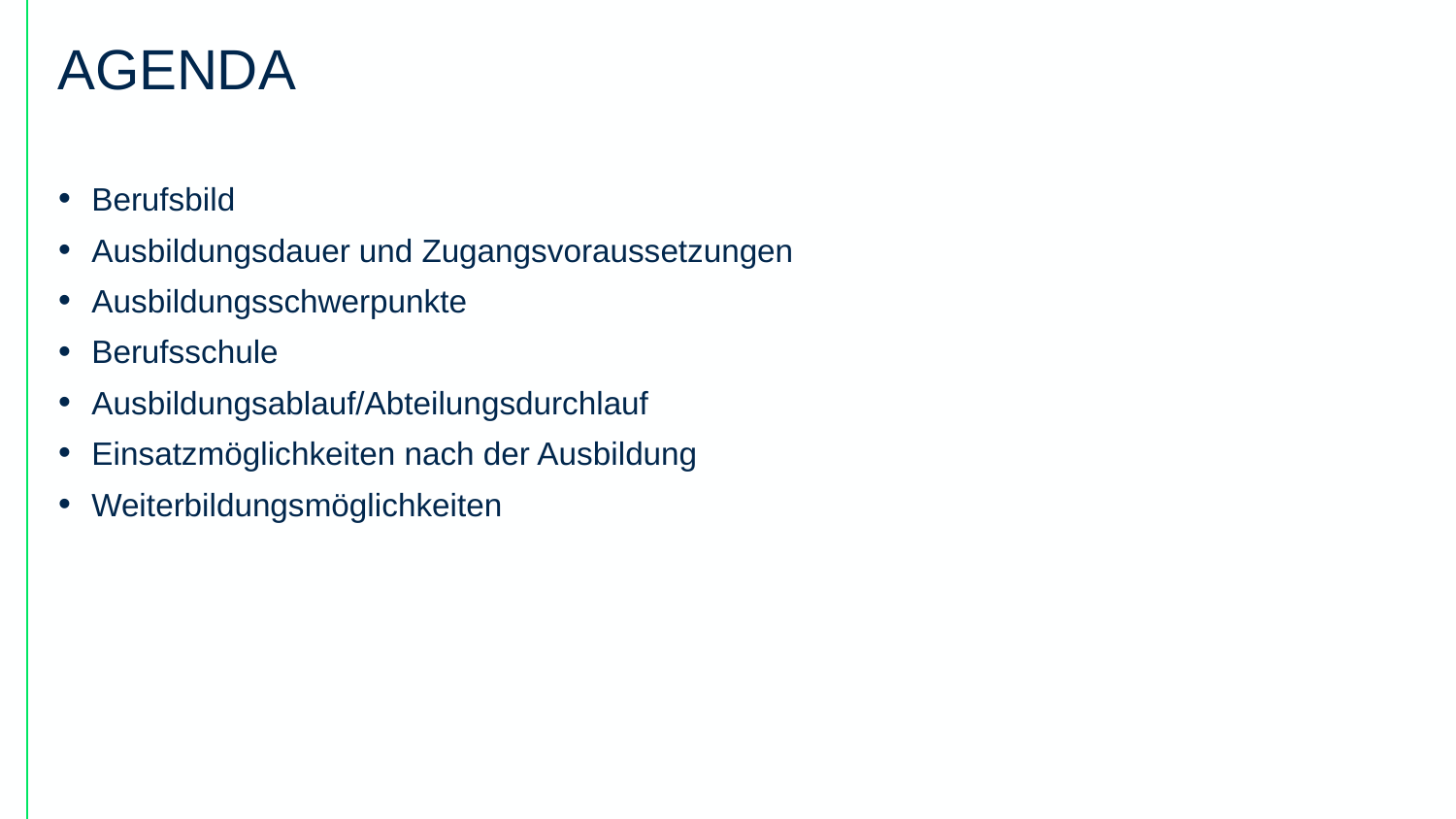

agenda

Berufsbild
Ausbildungsdauer und Zugangsvoraussetzungen
Ausbildungsschwerpunkte
Berufsschule
Ausbildungsablauf/Abteilungsdurchlauf
Einsatzmöglichkeiten nach der Ausbildung
Weiterbildungsmöglichkeiten